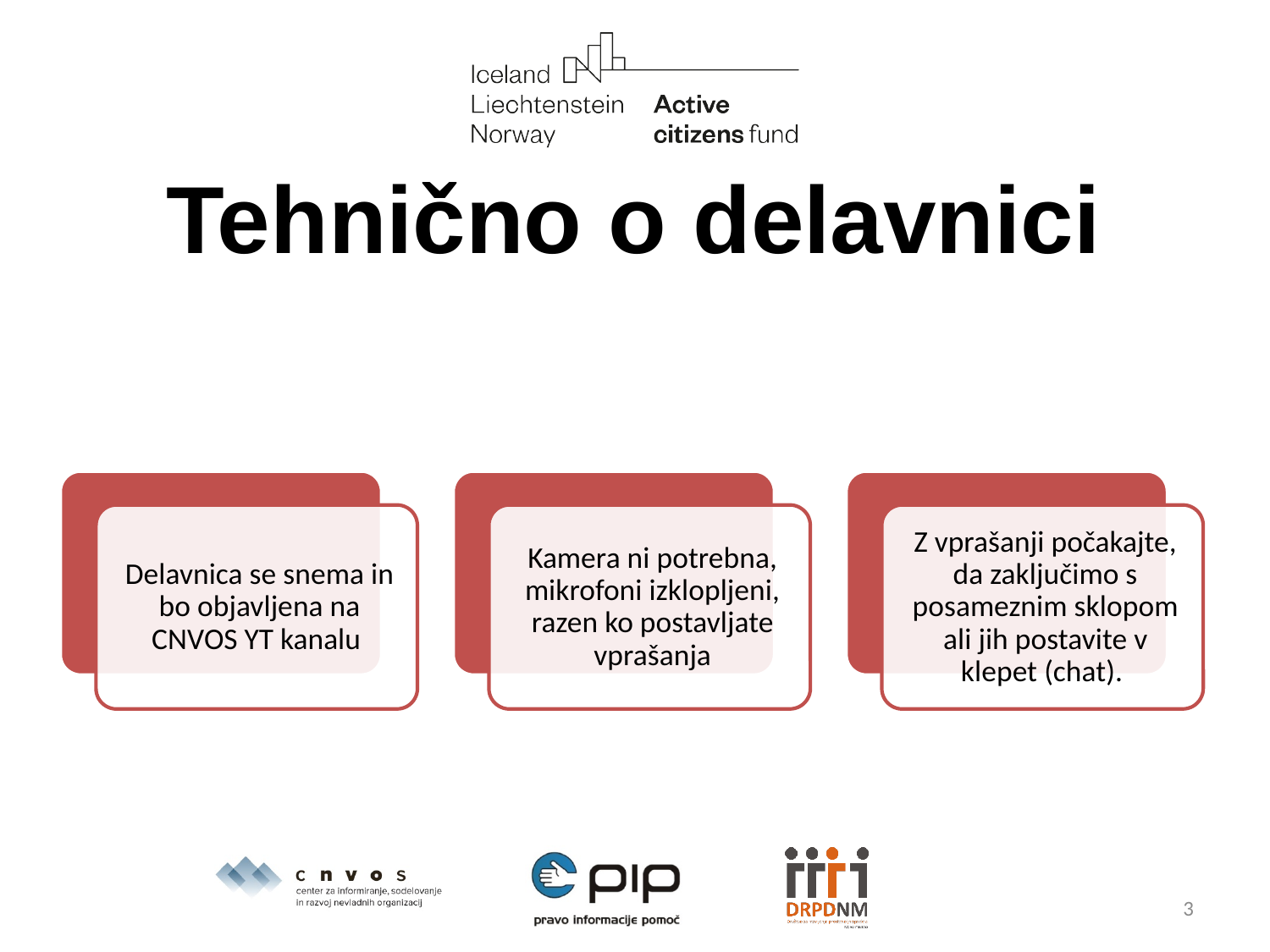

# Tehnično o delavnici
Delavnica se snema in bo objavljena na CNVOS YT kanalu
Kamera ni potrebna, mikrofoni izklopljeni, razen ko postavljate vprašanja
Z vprašanji počakajte, da zaključimo s posameznim sklopom ali jih postavite v klepet (chat).

3